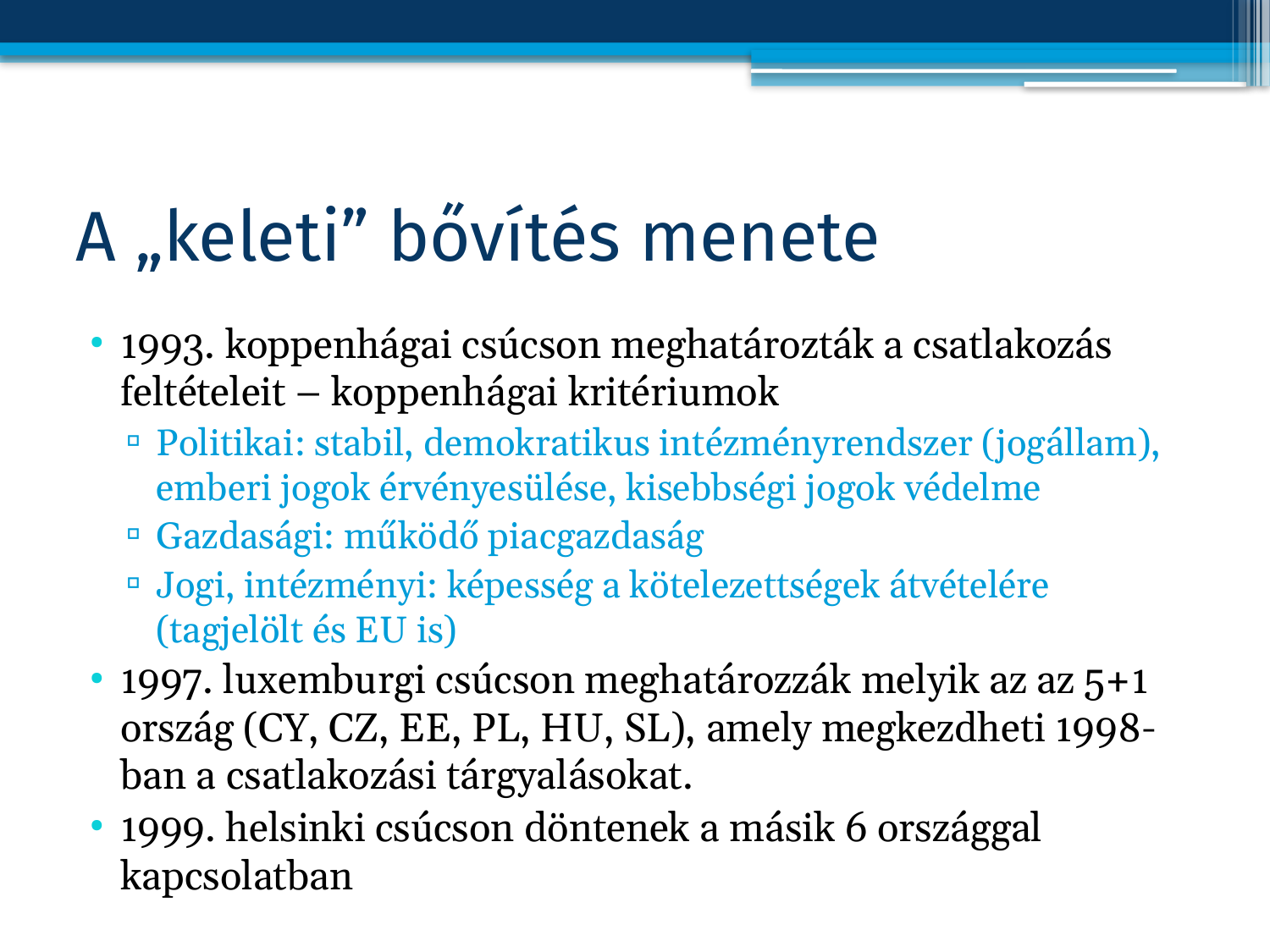

# A „keleti” bővítés menete
1993. koppenhágai csúcson meghatározták a csatlakozás feltételeit – koppenhágai kritériumok
Politikai: stabil, demokratikus intézményrendszer (jogállam), emberi jogok érvényesülése, kisebbségi jogok védelme
Gazdasági: működő piacgazdaság
Jogi, intézményi: képesség a kötelezettségek átvételére (tagjelölt és EU is)
1997. luxemburgi csúcson meghatározzák melyik az az 5+1 ország (CY, CZ, EE, PL, HU, SL), amely megkezdheti 1998-ban a csatlakozási tárgyalásokat.
1999. helsinki csúcson döntenek a másik 6 országgal kapcsolatban